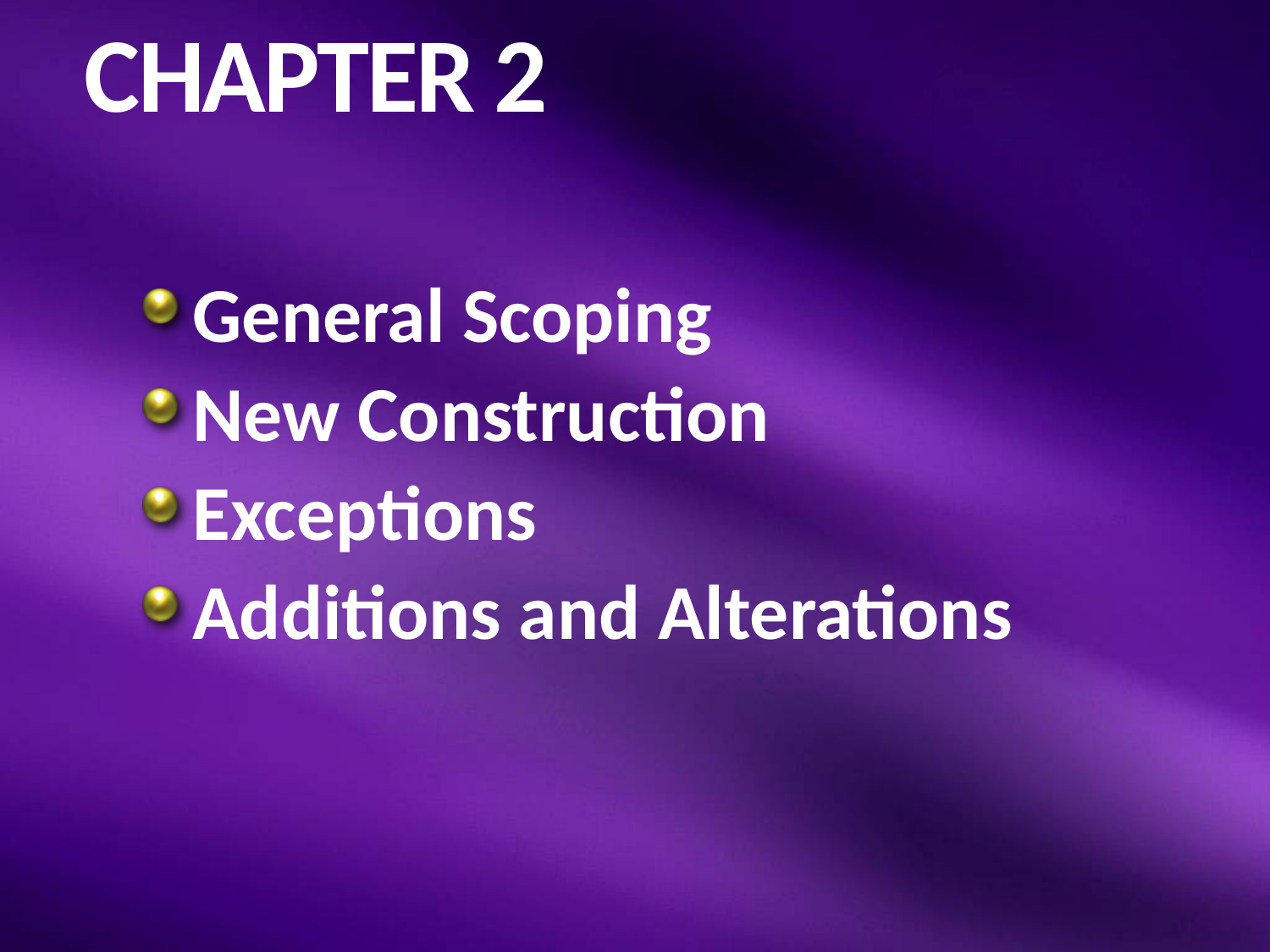

# CHAPTER 2
General Scoping
New Construction
Exceptions
Additions and Alterations